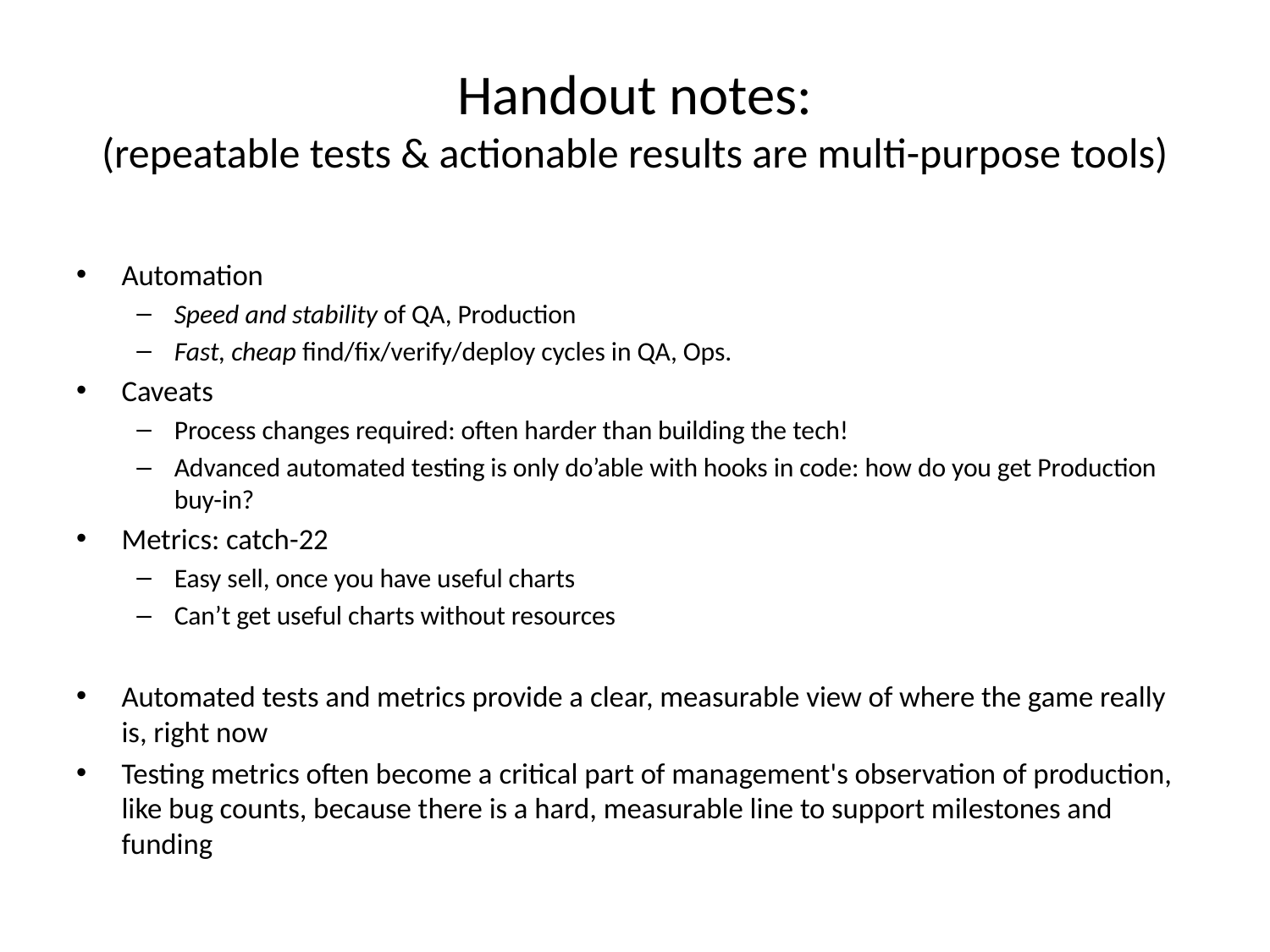

# Handout notes: (repeatable tests & actionable results are multi-purpose tools)
Automation
Speed and stability of QA, Production
Fast, cheap find/fix/verify/deploy cycles in QA, Ops.
Caveats
Process changes required: often harder than building the tech!
Advanced automated testing is only do’able with hooks in code: how do you get Production buy-in?
Metrics: catch-22
Easy sell, once you have useful charts
Can’t get useful charts without resources

Automated tests and metrics provide a clear, measurable view of where the game really is, right now
Testing metrics often become a critical part of management's observation of production, like bug counts, because there is a hard, measurable line to support milestones and funding